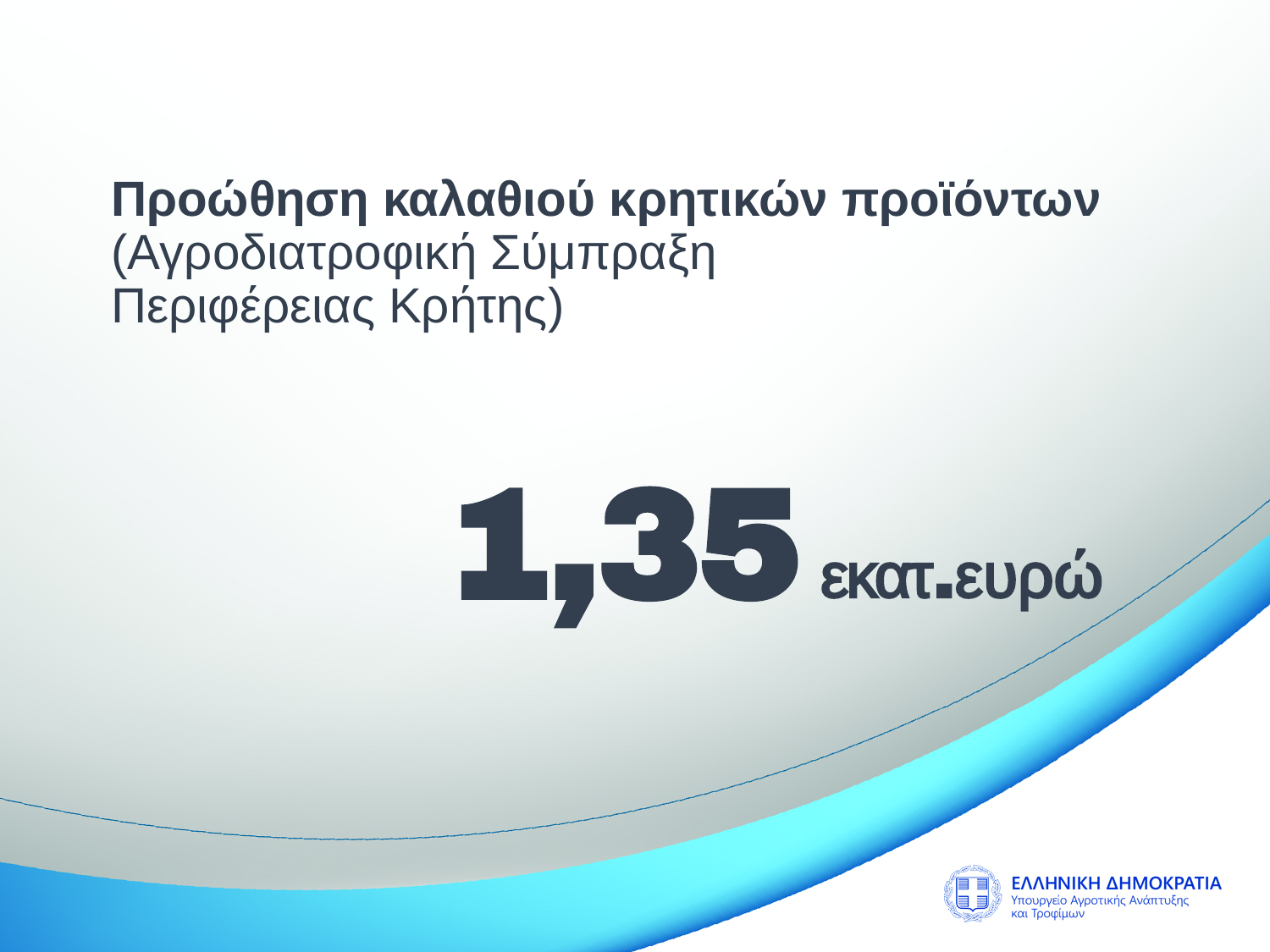

Προώθηση καλαθιού κρητικών προϊόντων (Αγροδιατροφική Σύμπραξη
Περιφέρειας Κρήτης)
1,35 εκατ.ευρώ